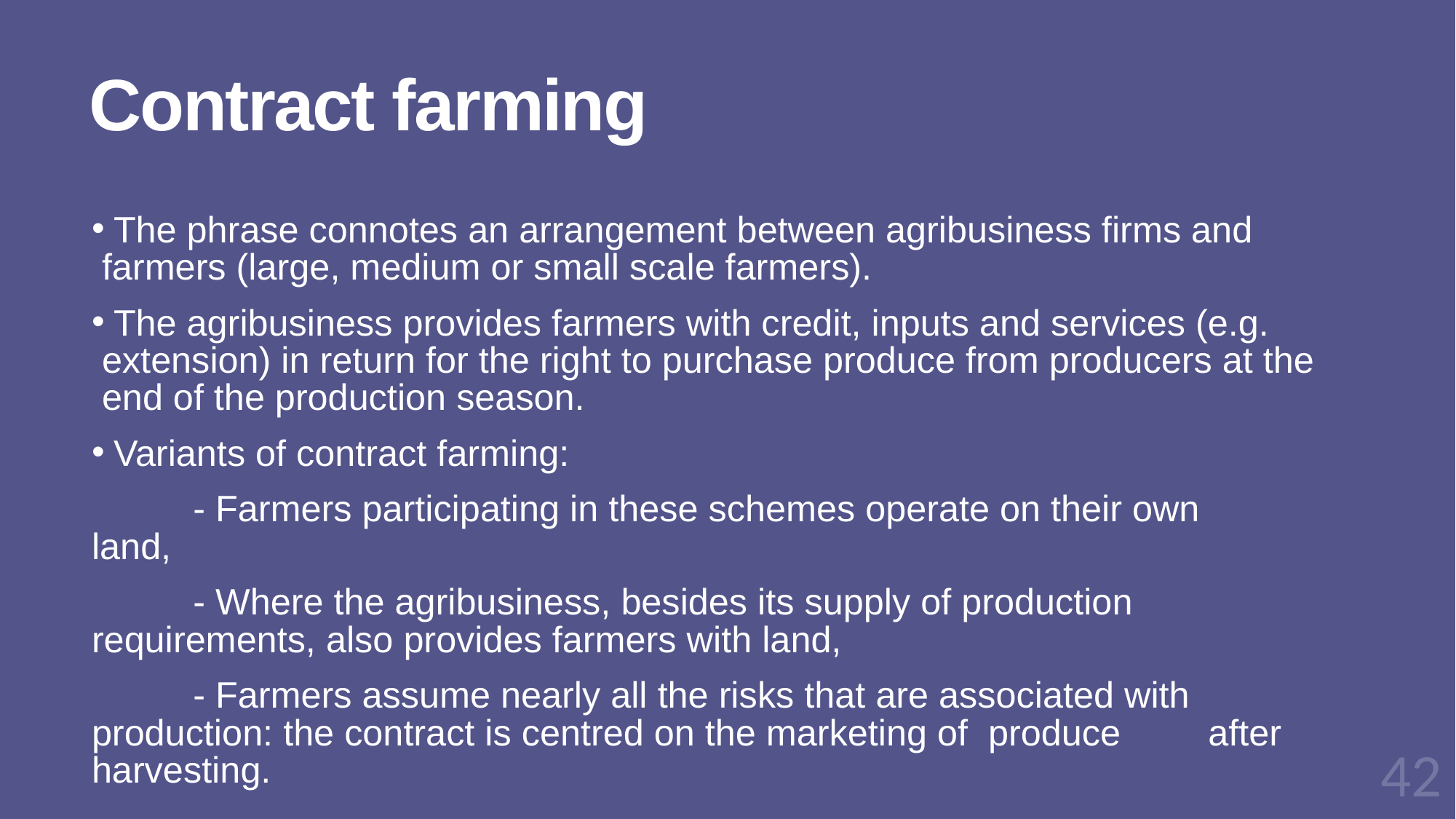

# Contract farming
 The phrase connotes an arrangement between agribusiness firms and farmers (large, medium or small scale farmers).
 The agribusiness provides farmers with credit, inputs and services (e.g. extension) in return for the right to purchase produce from producers at the end of the production season.
 Variants of contract farming:
	- Farmers participating in these schemes operate on their own     	land,
 	- Where the agribusiness, besides its supply of production 	requirements, also provides farmers with land,
	- Farmers assume nearly all the risks that are associated with 	production: the contract is centred on the marketing of  produce 	after harvesting.
42